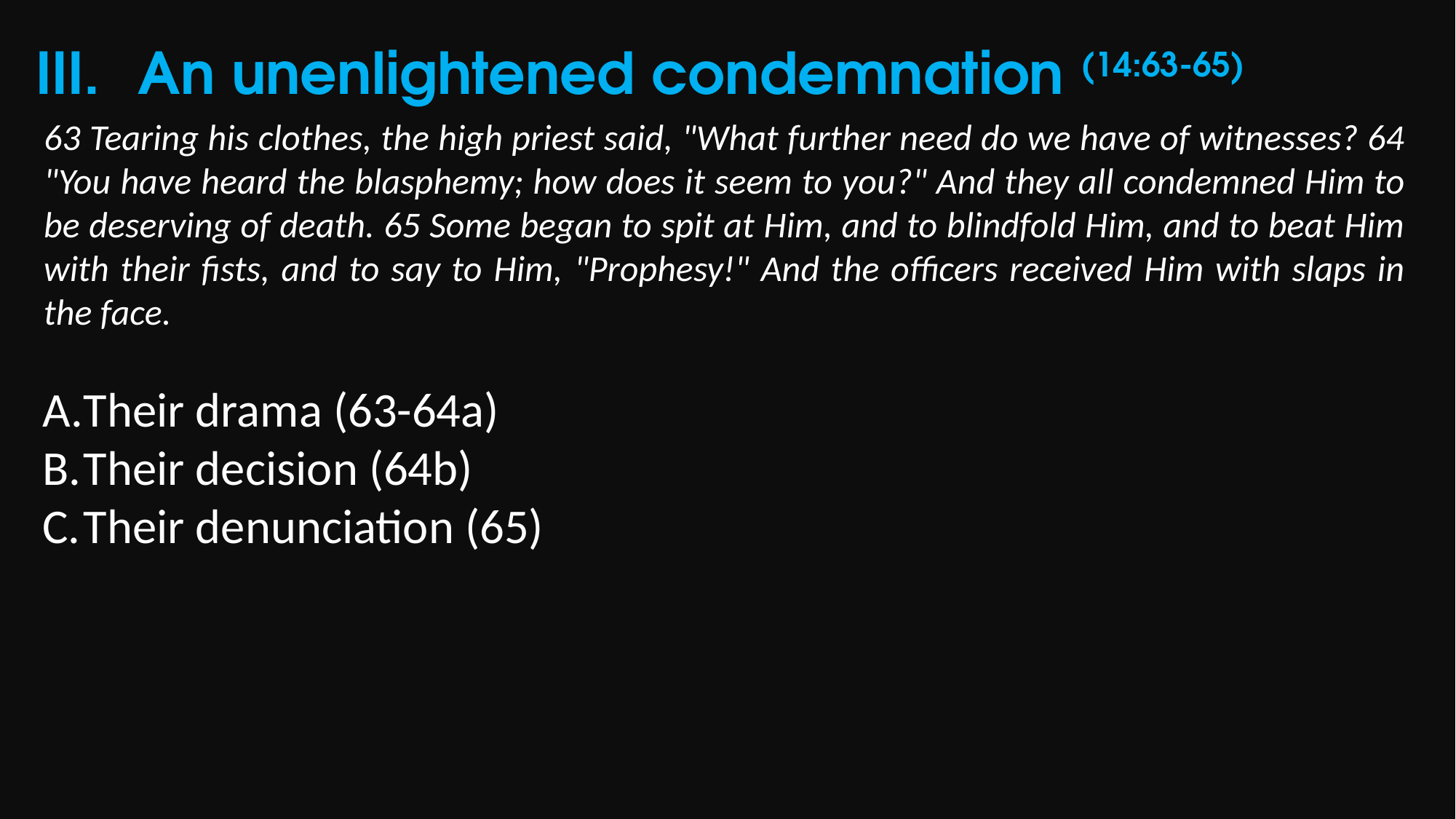

An unenlightened condemnation (14:63-65)
63 Tearing his clothes, the high priest said, "What further need do we have of witnesses? 64 "You have heard the blasphemy; how does it seem to you?" And they all condemned Him to be deserving of death. 65 Some began to spit at Him, and to blindfold Him, and to beat Him with their fists, and to say to Him, "Prophesy!" And the officers received Him with slaps in the face.
Their drama (63-64a)
Their decision (64b)
Their denunciation (65)